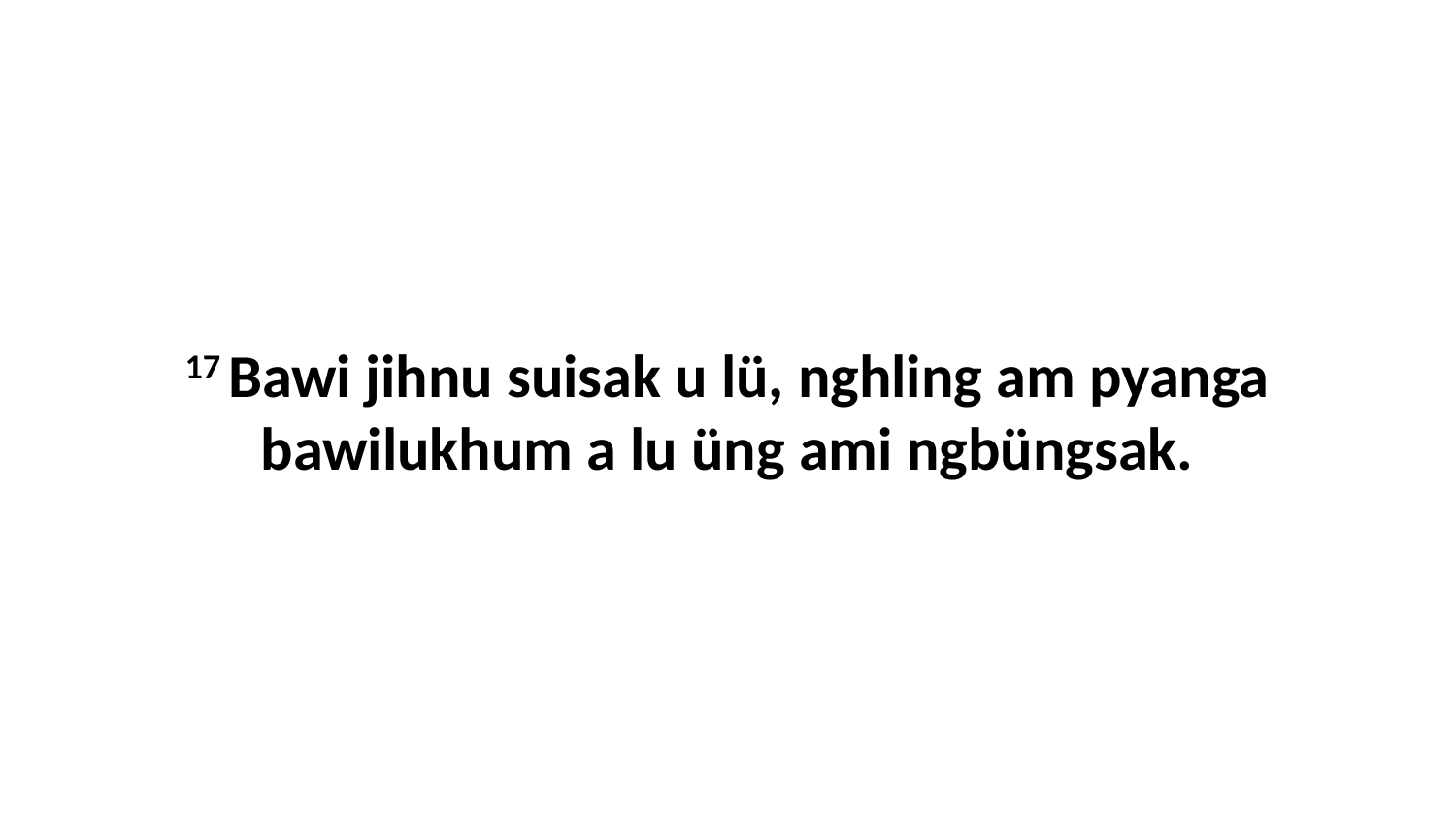

17 Bawi jihnu suisak u lü, nghling am pyanga bawilukhum a lu üng ami ngbüngsak.